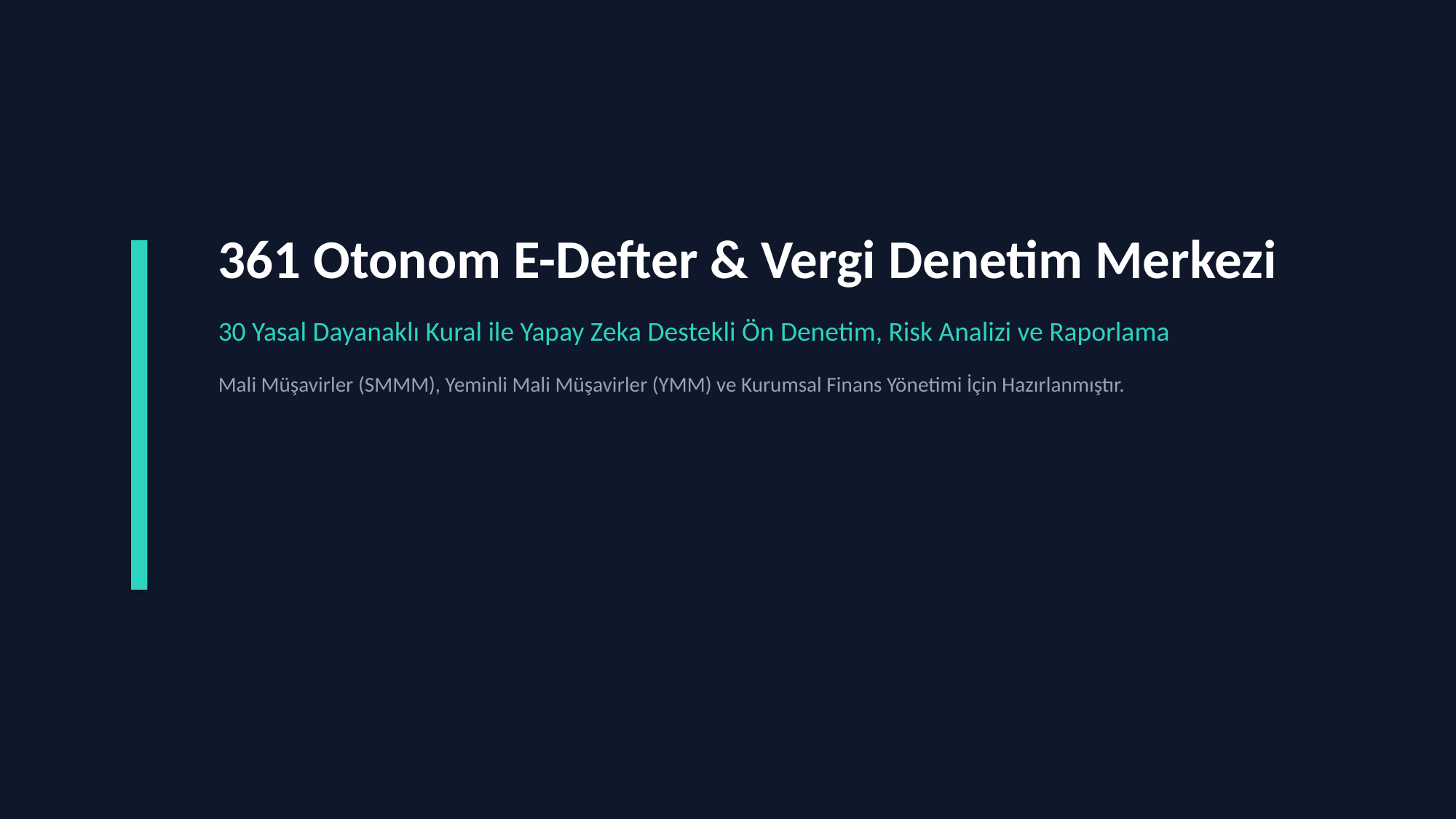

361 Otonom E-Defter & Vergi Denetim Merkezi
30 Yasal Dayanaklı Kural ile Yapay Zeka Destekli Ön Denetim, Risk Analizi ve Raporlama
Mali Müşavirler (SMMM), Yeminli Mali Müşavirler (YMM) ve Kurumsal Finans Yönetimi İçin Hazırlanmıştır.